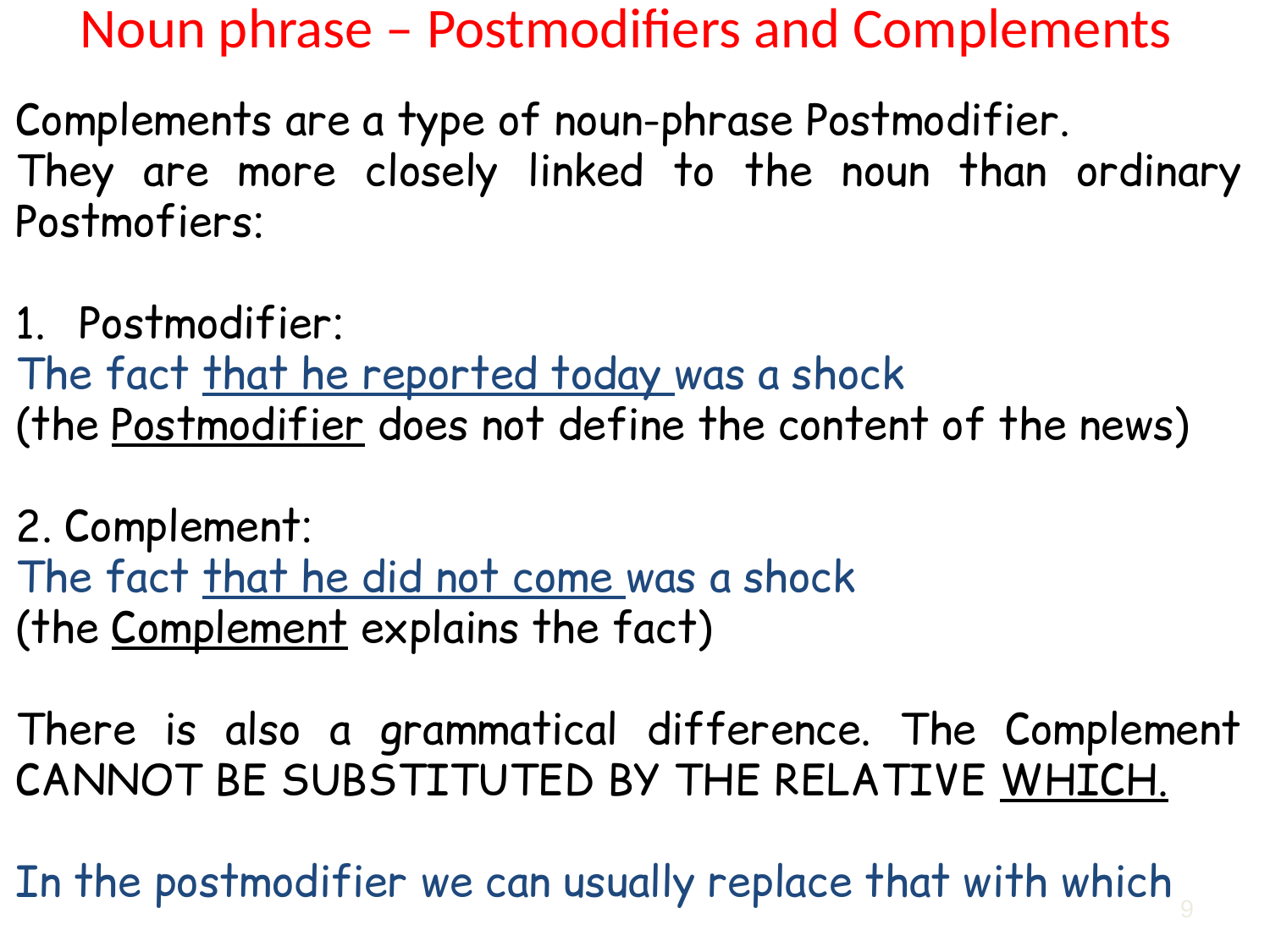

# Noun phrase – Postmodifiers and Complements
Complements are a type of noun-phrase Postmodifier.
They are more closely linked to the noun than ordinary Postmofiers:

Postmodifier:
The fact that he reported today was a shock
(the Postmodifier does not define the content of the news)

2. Complement:
The fact that he did not come was a shock
(the Complement explains the fact)

There is also a grammatical difference. The Complement CANNOT BE SUBSTITUTED BY THE RELATIVE WHICH.

In the postmodifier we can usually replace that with which

9